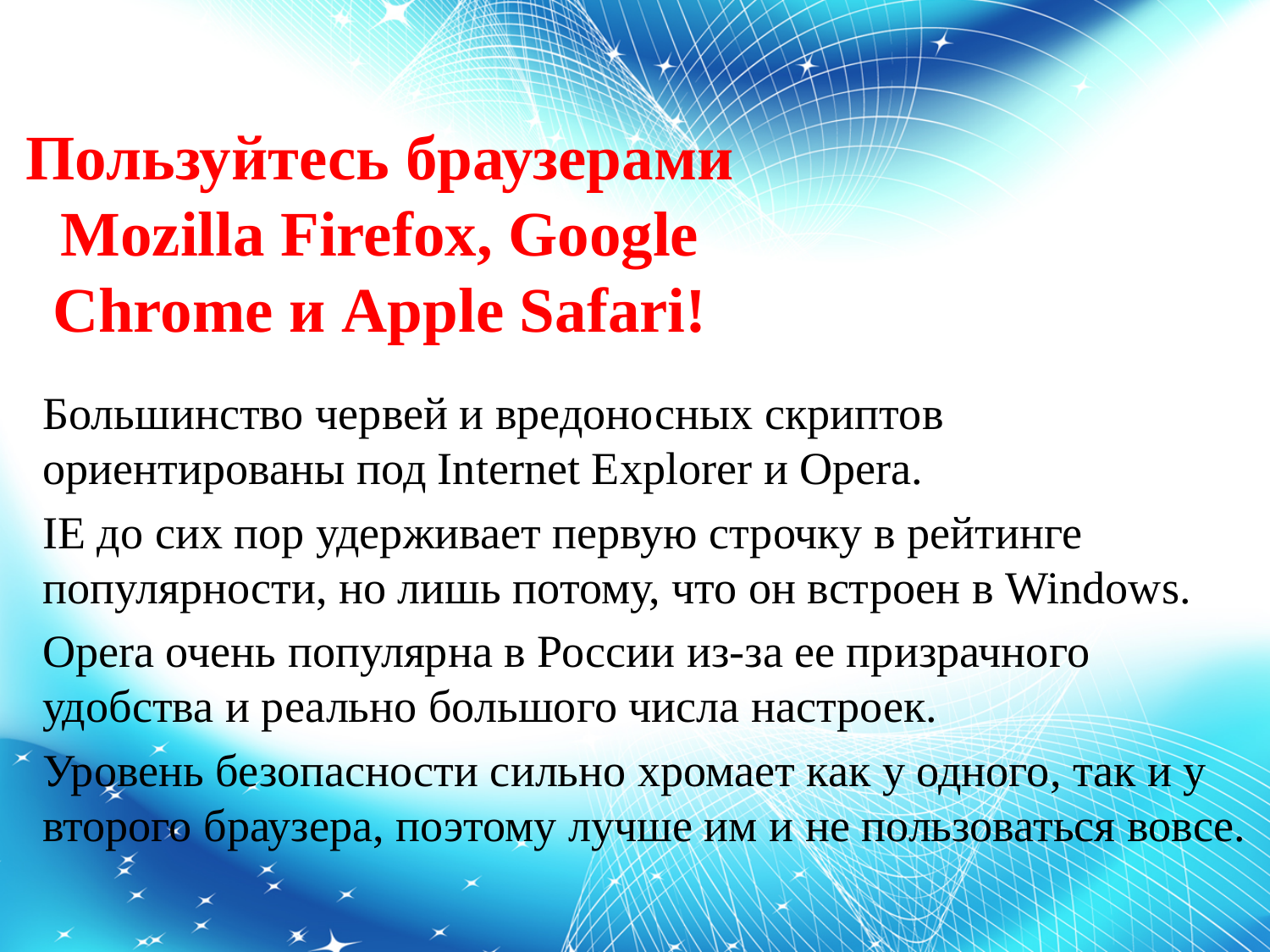

Пользуйтесь браузерами Mozilla Firefox, Google Chrome и Apple Safari!
Большинство червей и вредоносных скриптов ориентированы под Internet Explorer и Opera.
IE до сих пор удерживает первую строчку в рейтинге популярности, но лишь потому, что он встроен в Windows.
Opera очень популярна в России из-за ее призрачного удобства и реально большого числа настроек.
Уровень безопасности сильно хромает как у одного, так и у второго браузера, поэтому лучше им и не пользоваться вовсе.